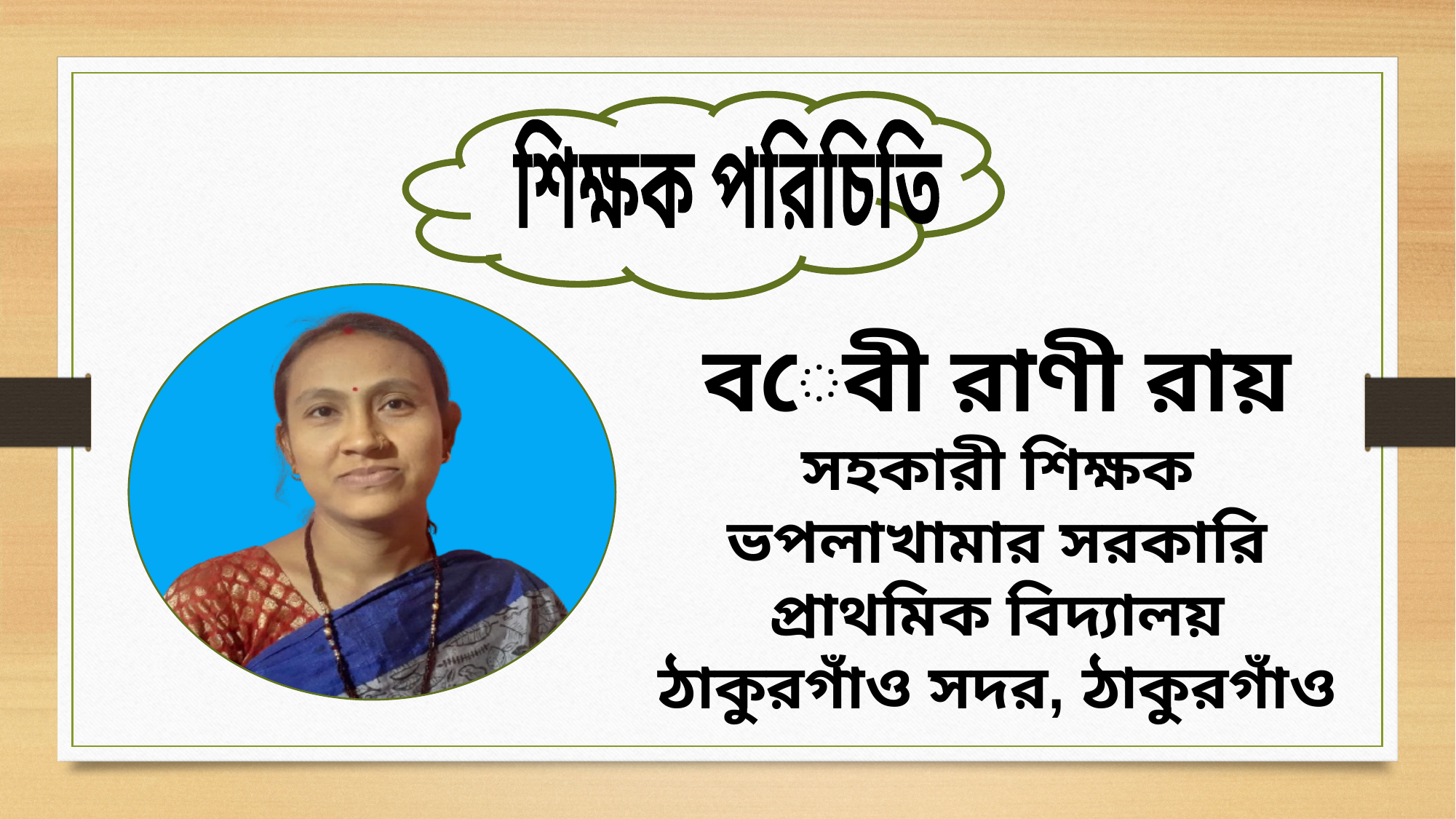

শিক্ষক পরিচিতি

বেবী রাণী রায়
সহকারী শিক্ষক
ভপলাখামার সরকারি প্রাথমিক বিদ্যালয়
ঠাকুরগাঁও সদর, ঠাকুরগাঁও